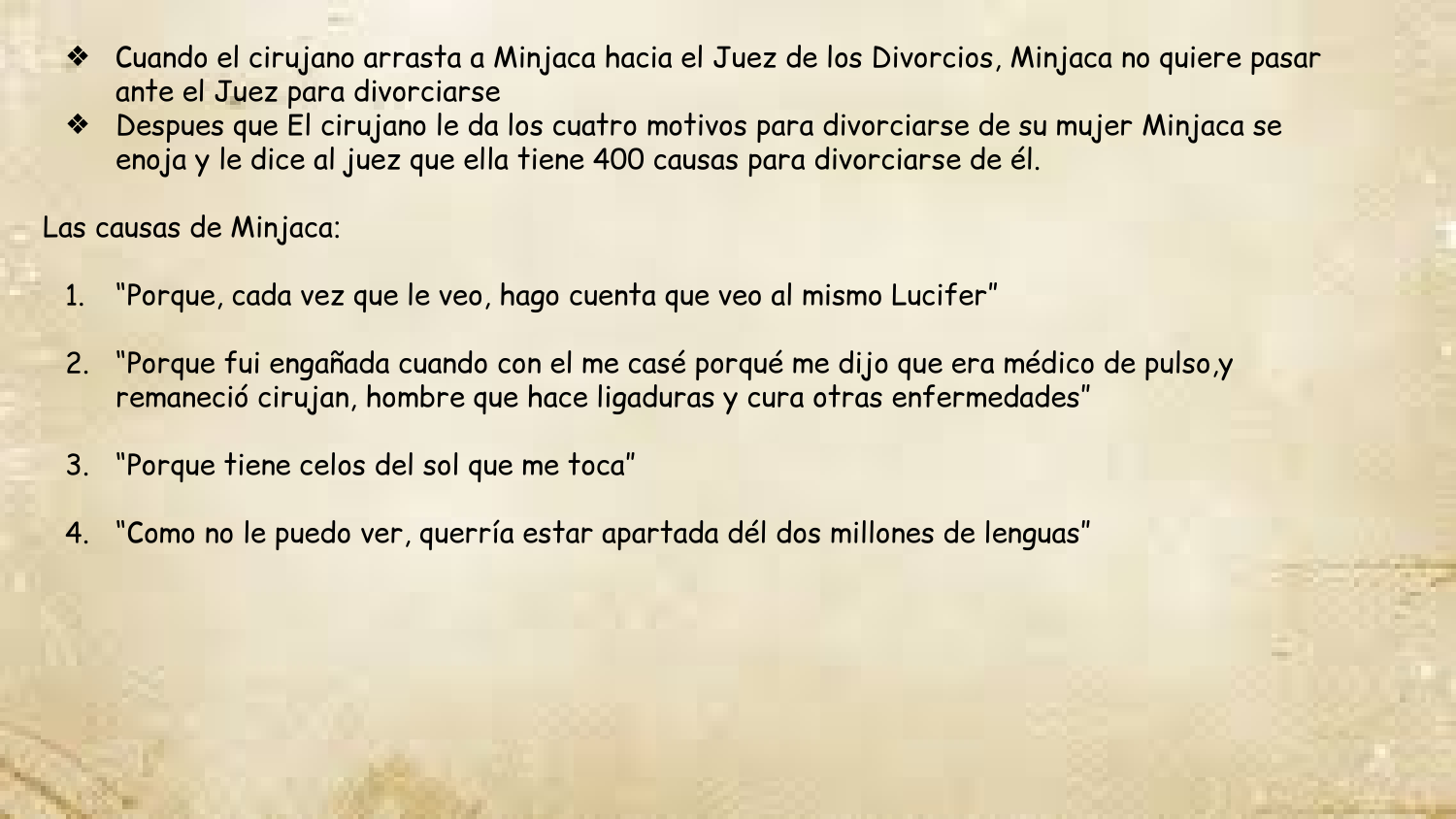

Cuando el cirujano arrasta a Minjaca hacia el Juez de los Divorcios, Minjaca no quiere pasar ante el Juez para divorciarse
Despues que El cirujano le da los cuatro motivos para divorciarse de su mujer Minjaca se enoja y le dice al juez que ella tiene 400 causas para divorciarse de él.

Las causas de Minjaca:

“Porque, cada vez que le veo, hago cuenta que veo al mismo Lucifer”

“Porque fui engañada cuando con el me casé porqué me dijo que era médico de pulso,y remaneció cirujan, hombre que hace ligaduras y cura otras enfermedades”

“Porque tiene celos del sol que me toca”

“Como no le puedo ver, querría estar apartada dél dos millones de lenguas”